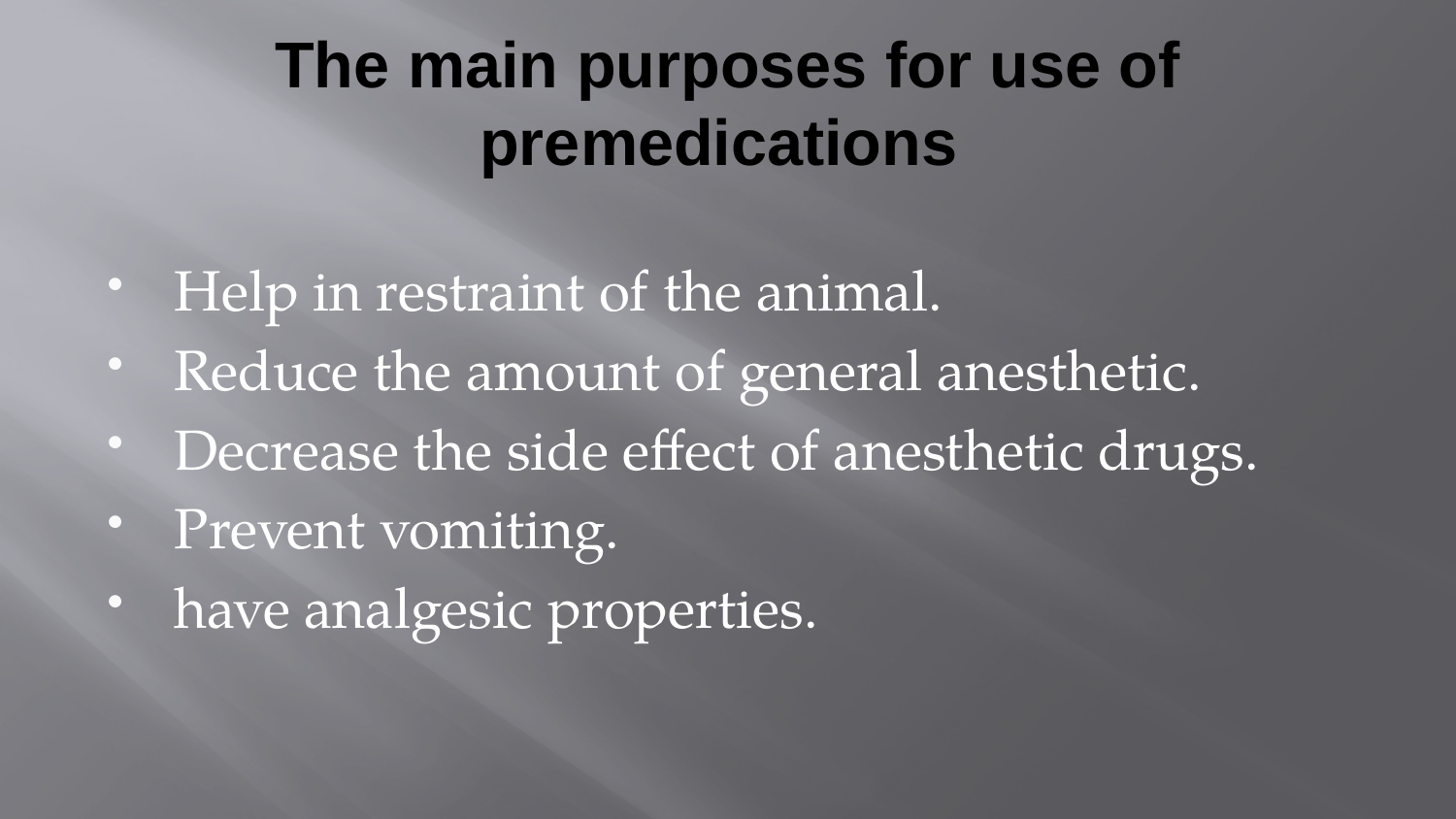

# The main purposes for use of premedications
Help in restraint of the animal.
Reduce the amount of general anesthetic.
Decrease the side effect of anesthetic drugs.
Prevent vomiting.
have analgesic properties.